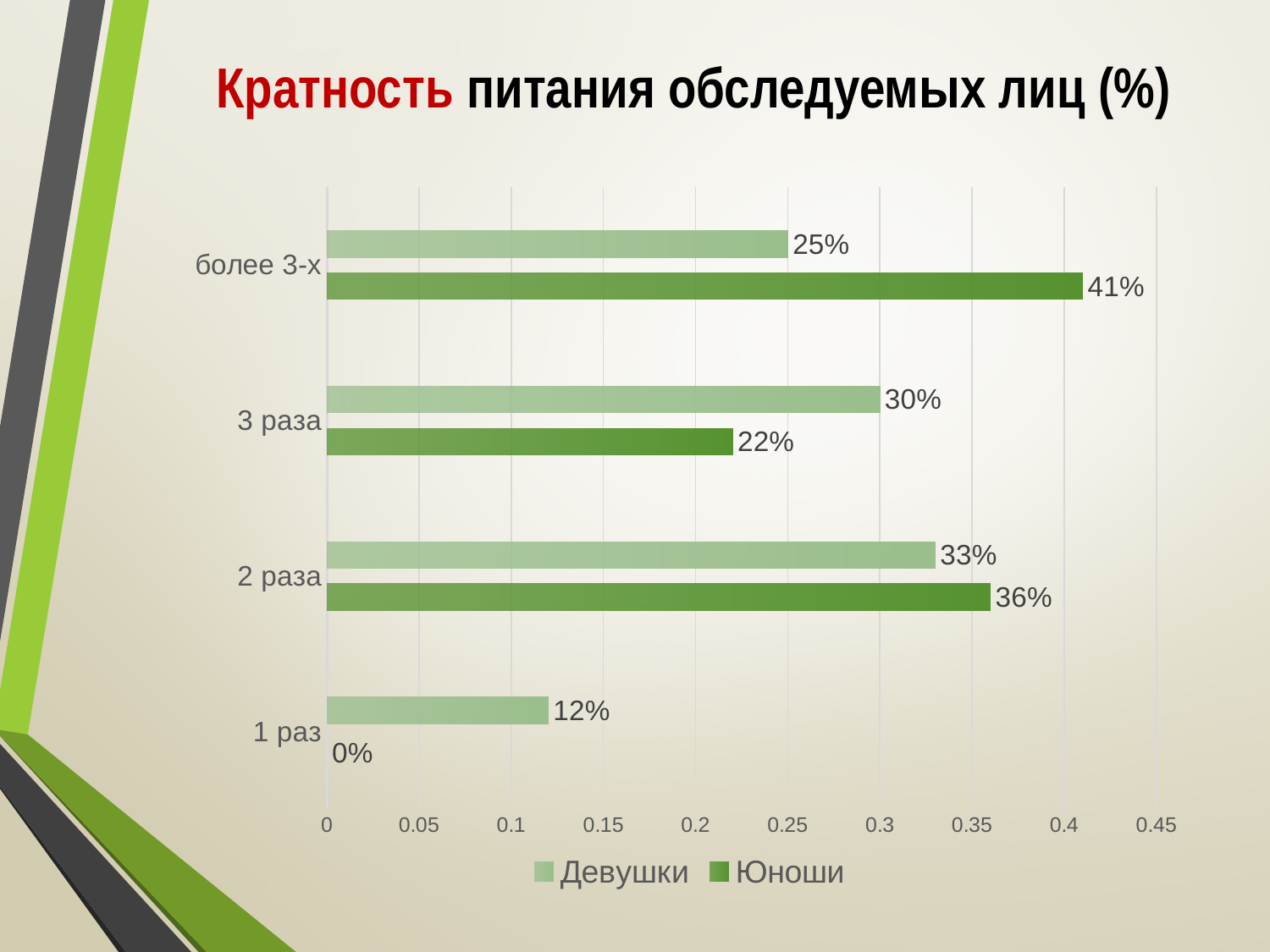

Кратность питания обследуемых лиц (%)

### Chart

| Category | Юноши | Девушки |
|---|---|---|
| 1 раз | 0.0 | 0.12000000000000001 |
| 2 раза | 0.36000000000000004 | 0.33000000000000007 |
| 3 раза | 0.22000000000000003 | 0.30000000000000004 |
| более 3-х | 0.41000000000000003 | 0.25 |